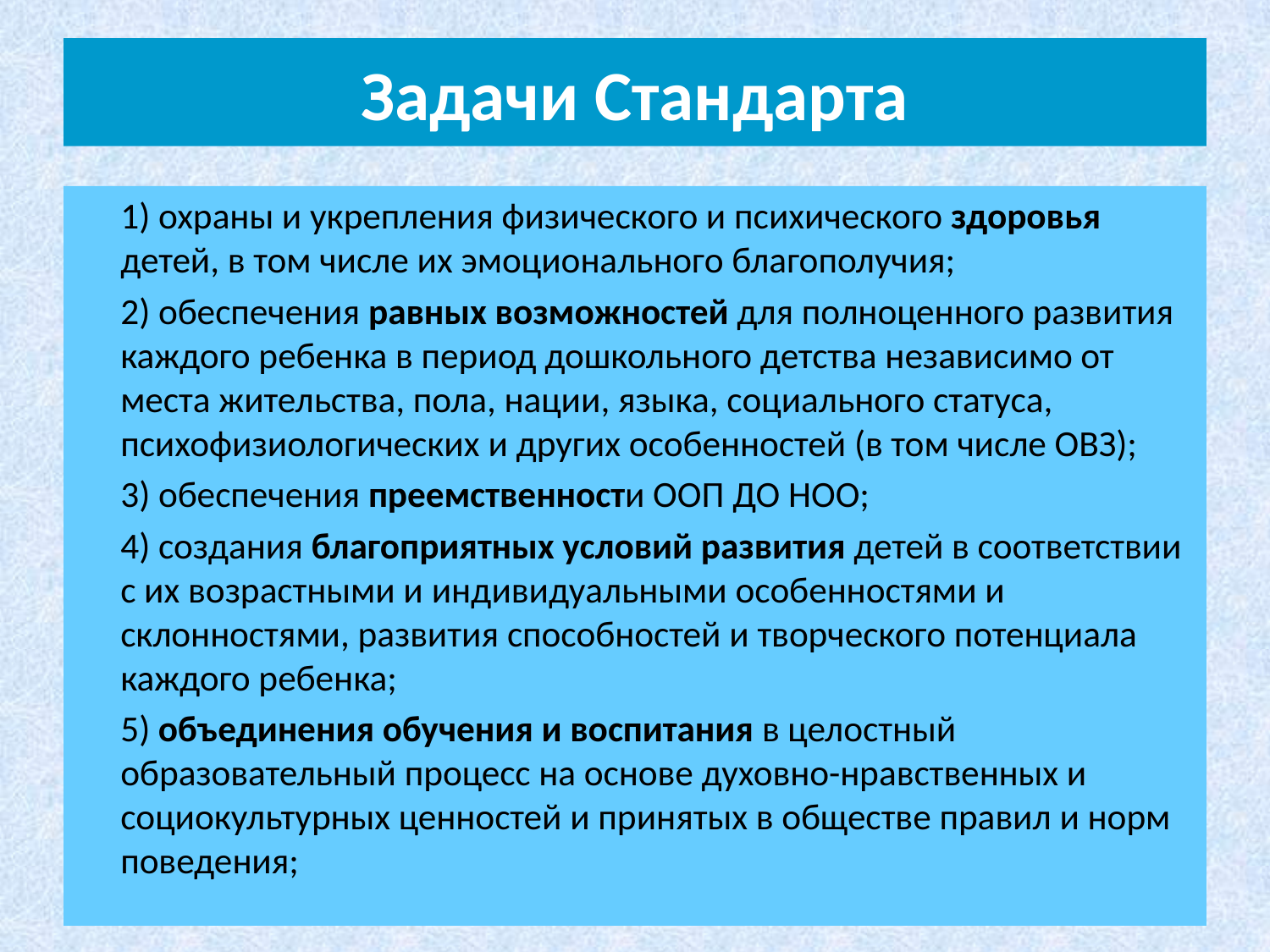

# Задачи Стандарта
	1) охраны и укрепления физического и психического здоровья детей, в том числе их эмоционального благополучия;
	2) обеспечения равных возможностей для полноценного развития каждого ребенка в период дошкольного детства независимо от места жительства, пола, нации, языка, социального статуса, психофизиологических и других особенностей (в том числе ОВЗ);
	3) обеспечения преемственности ООП ДО НОО;
	4) создания благоприятных условий развития детей в соответствии с их возрастными и индивидуальными особенностями и склонностями, развития способностей и творческого потенциала каждого ребенка;
	5) объединения обучения и воспитания в целостный образовательный процесс на основе духовно-нравственных и социокультурных ценностей и принятых в обществе правил и норм поведения;